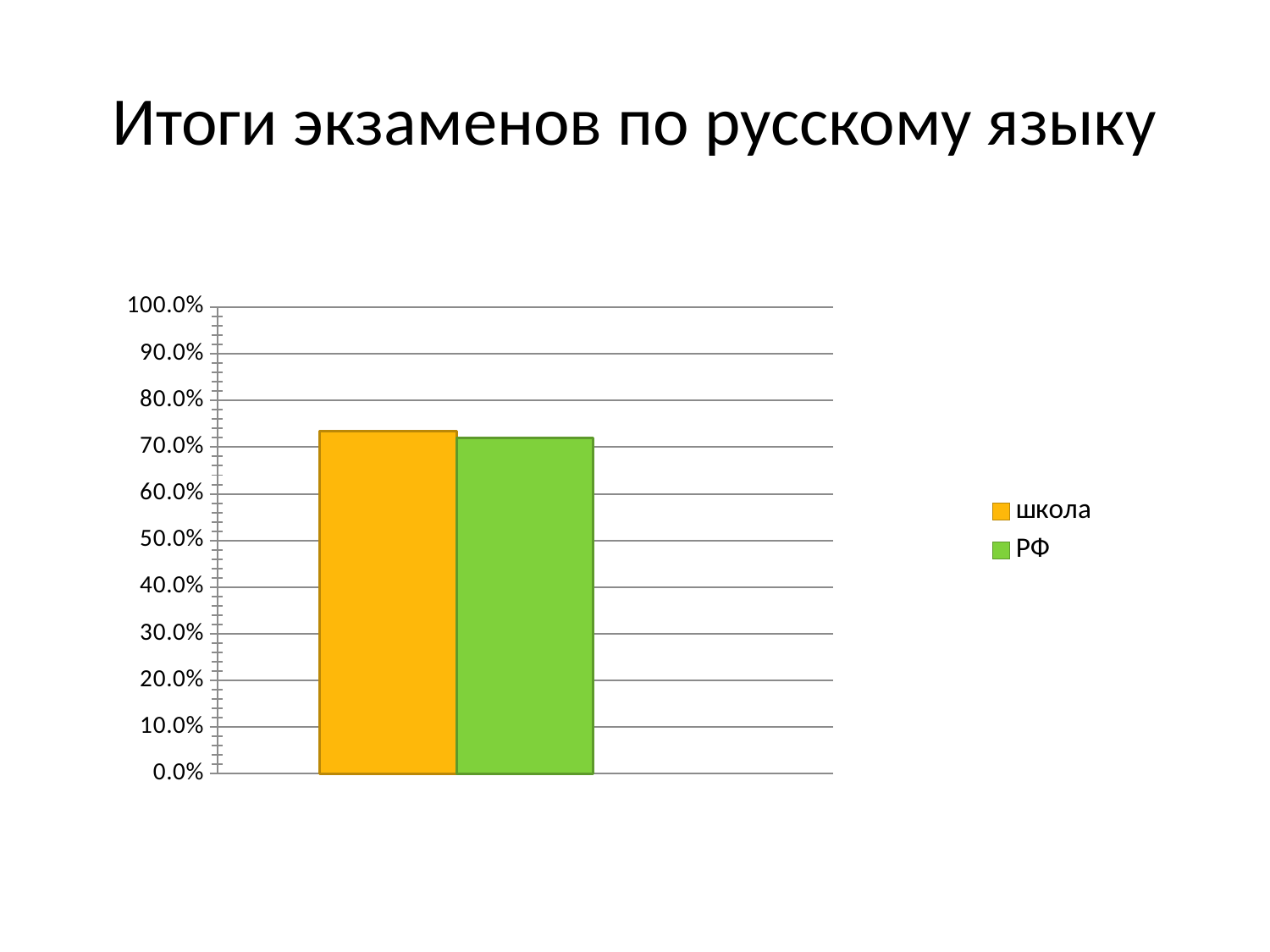

# Итоги экзаменов по русскому языку

### Chart

| Category | школа | РФ | город |
|---|---|---|---|
| Общеобразовательные | 0.7341000000000006 | 0.7200000000000006 | None |